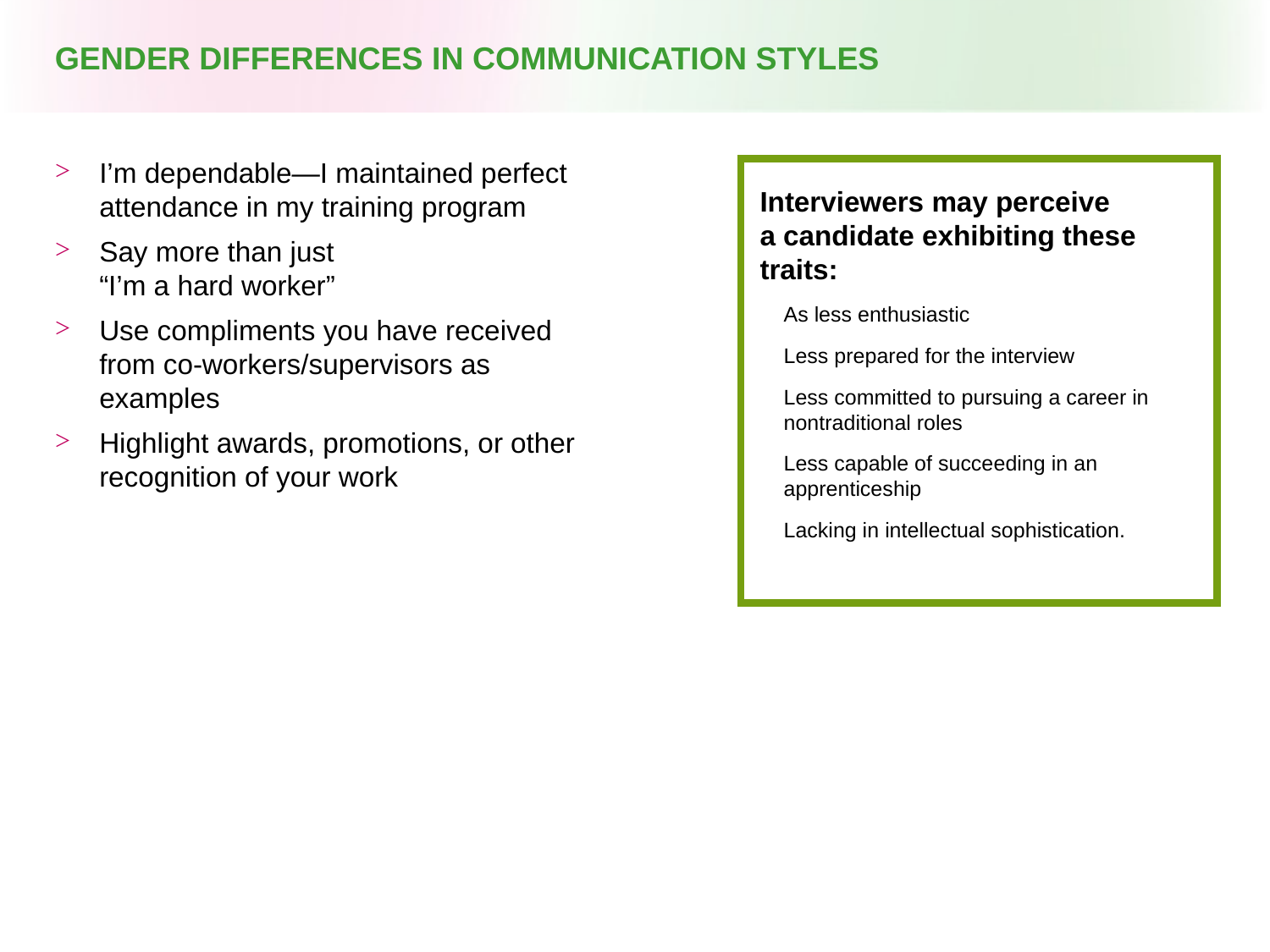

GENDER DIFFERENCES IN COMMUNICATION STYLES
I’m dependable—I maintained perfect attendance in my training program
Say more than just
“I’m a hard worker”
Use compliments you have received from co-workers/supervisors as examples
Highlight awards, promotions, or other recognition of your work
Interviewers may perceive
a candidate exhibiting these traits:
As less enthusiastic
Less prepared for the interview
Less committed to pursuing a career in nontraditional roles
Less capable of succeeding in an apprenticeship
Lacking in intellectual sophistication.